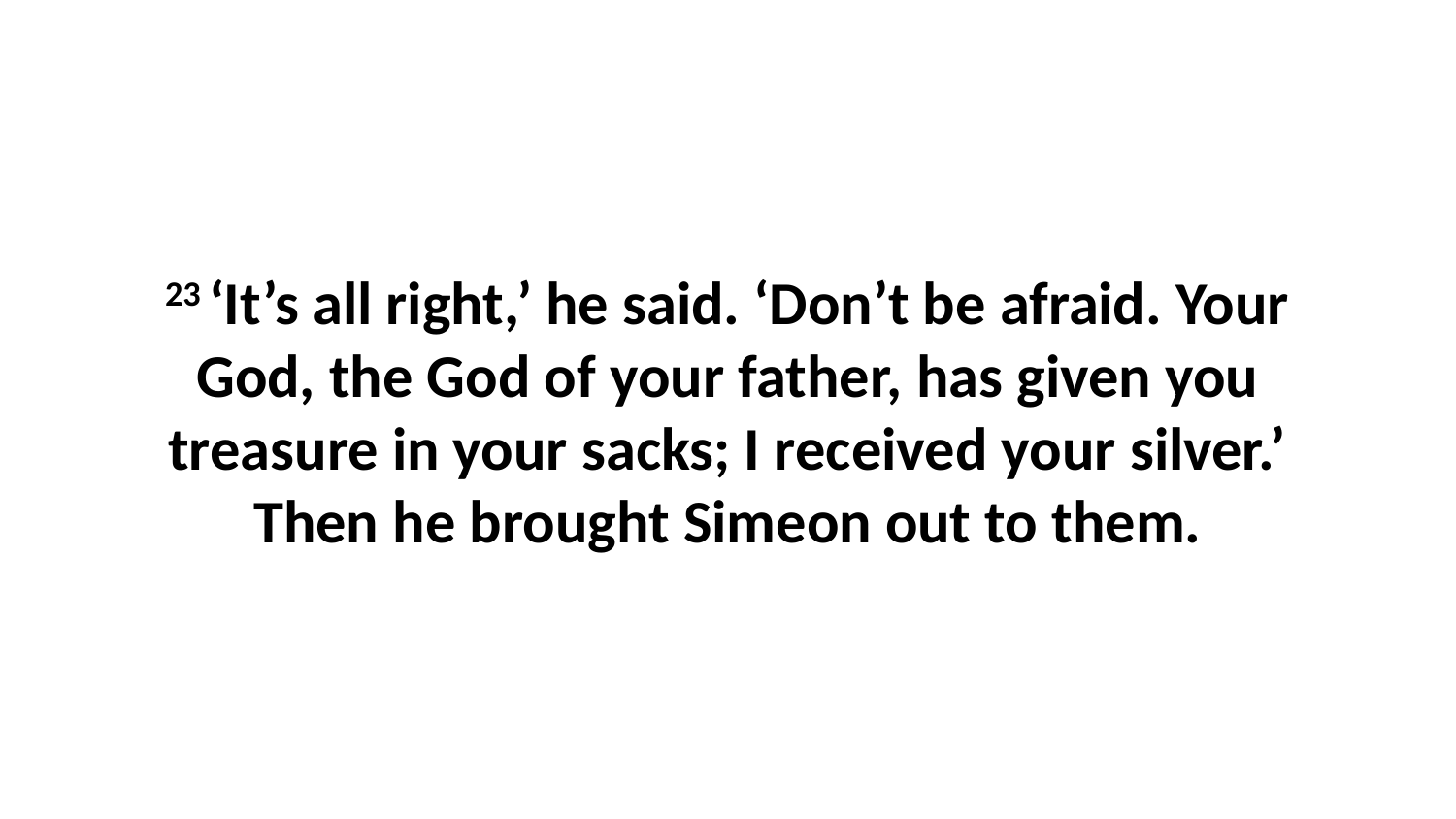

23 ‘It’s all right,’ he said. ‘Don’t be afraid. Your God, the God of your father, has given you treasure in your sacks; I received your silver.’ Then he brought Simeon out to them.